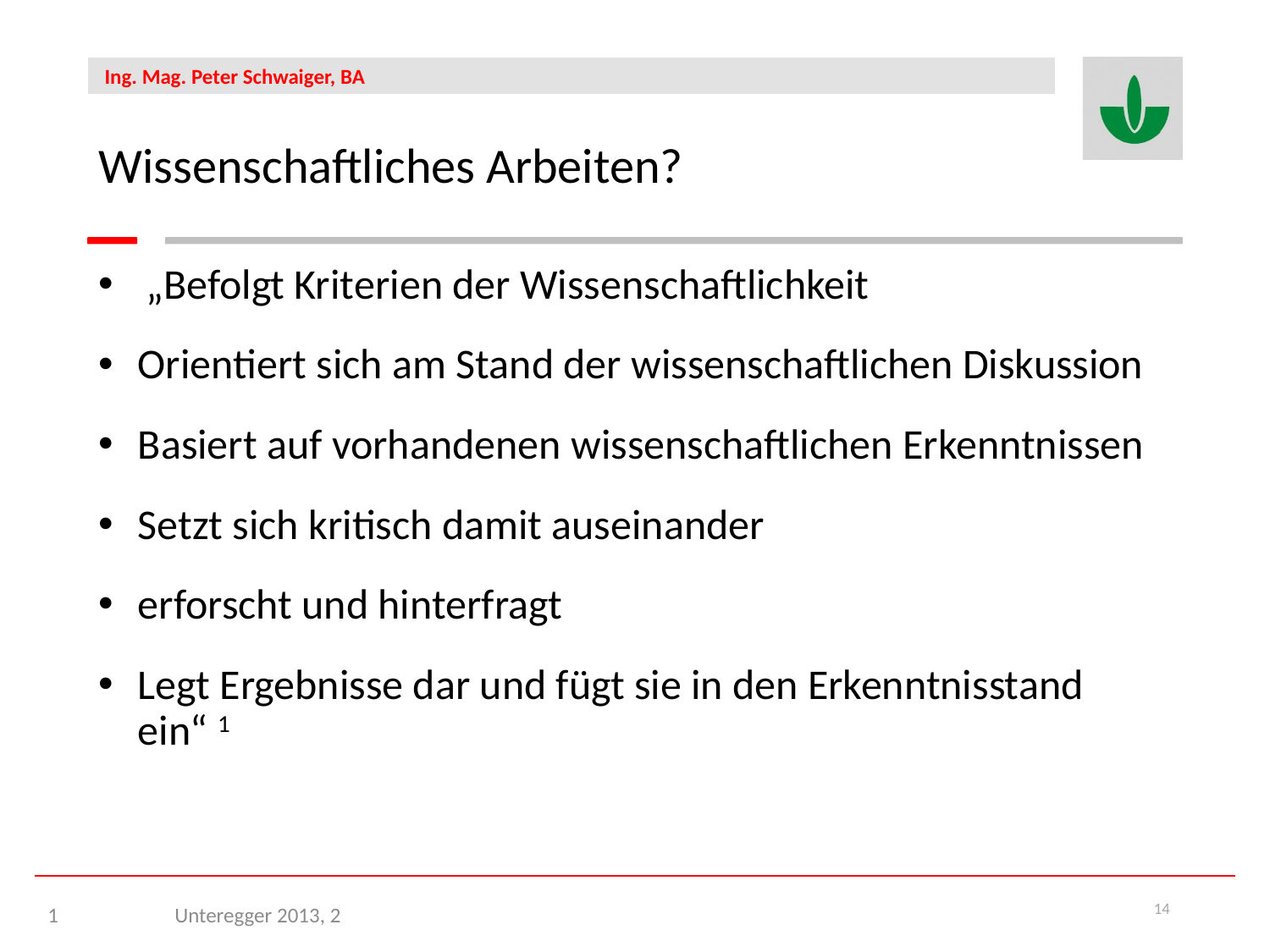

Wissenschaftliches Arbeiten?
„Befolgt Kriterien der Wissenschaftlichkeit
Orientiert sich am Stand der wissenschaftlichen Diskussion
Basiert auf vorhandenen wissenschaftlichen Erkenntnissen
Setzt sich kritisch damit auseinander
erforscht und hinterfragt
Legt Ergebnisse dar und fügt sie in den Erkenntnisstand ein“ 1

1	Unteregger 2013, 2
14